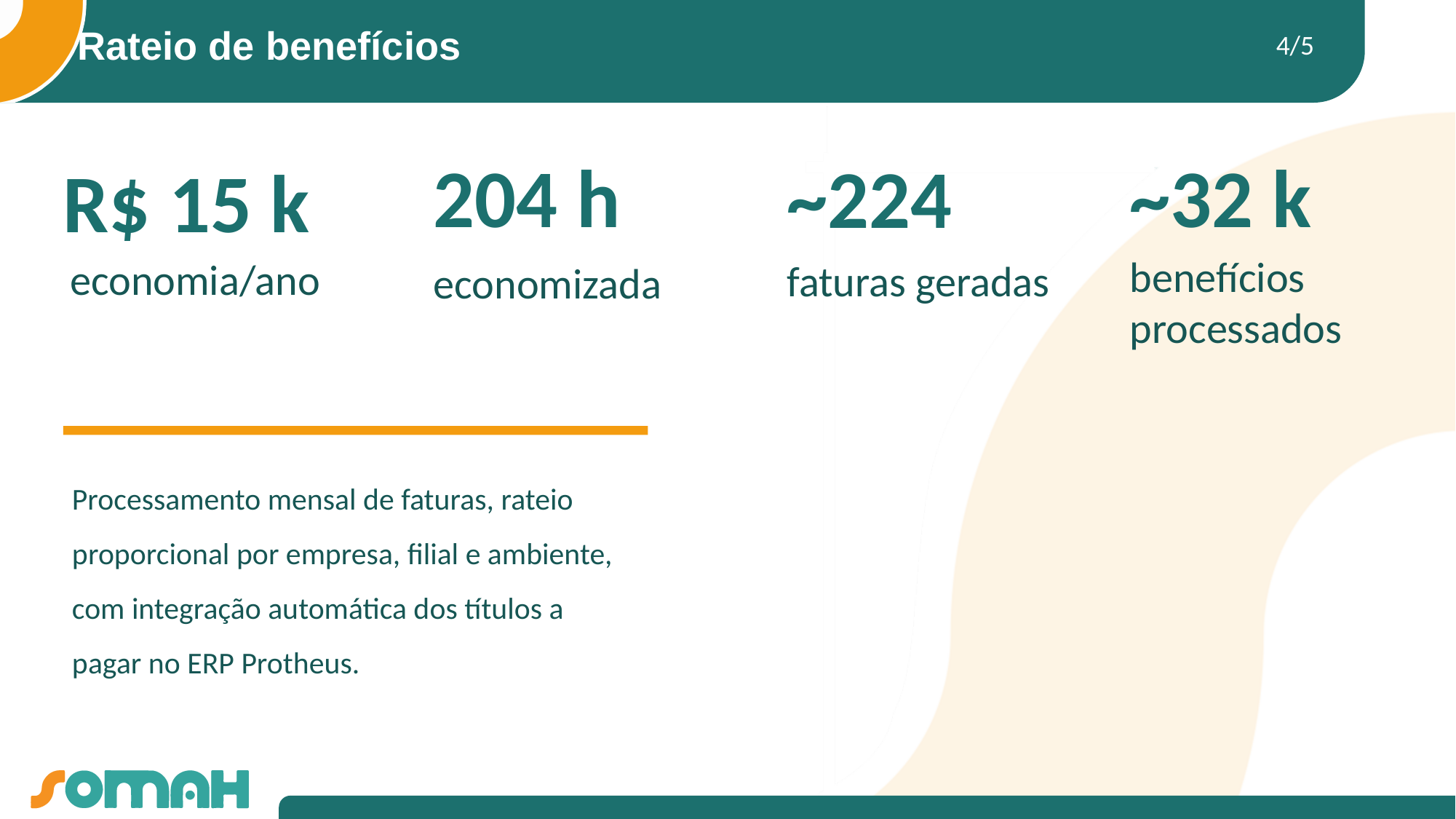

Rateio de benefícios
4/5
204 h
~32 k
~224
R$ 15 k
economia/ano
economizada
faturas geradas
benefícios
processados

Processamento mensal de faturas, rateio proporcional por empresa, filial e ambiente, com integração automática dos títulos a pagar no ERP Protheus.